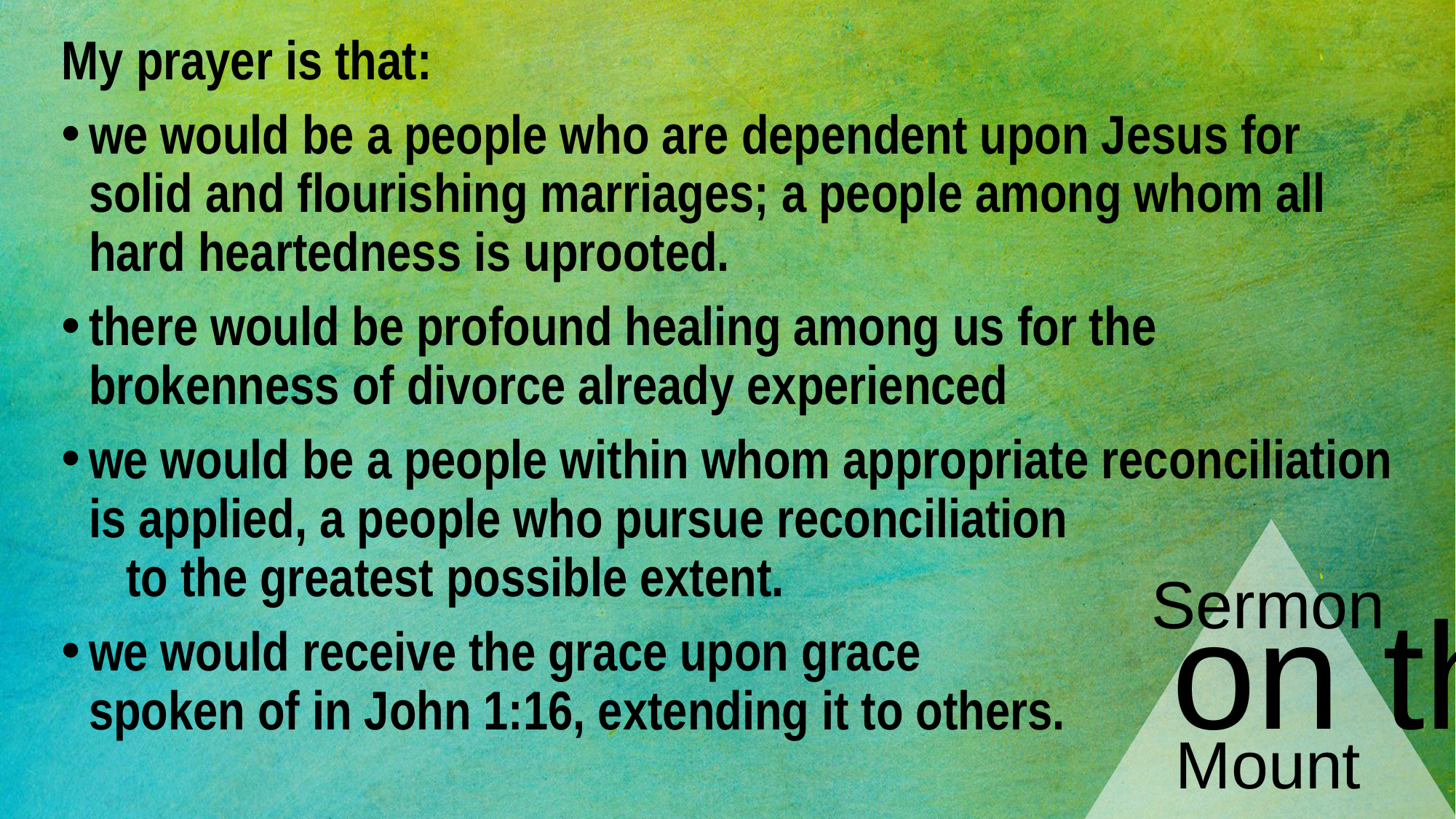

My prayer is that:
we would be a people who are dependent upon Jesus for solid and flourishing marriages; a people among whom all hard heartedness is uprooted.
there would be profound healing among us for the brokenness of divorce already experienced
we would be a people within whom appropriate reconciliation is applied, a people who pursue reconciliation                              to the greatest possible extent.
we would receive the grace upon grace                                       spoken of in John 1:16, extending it to others.
#